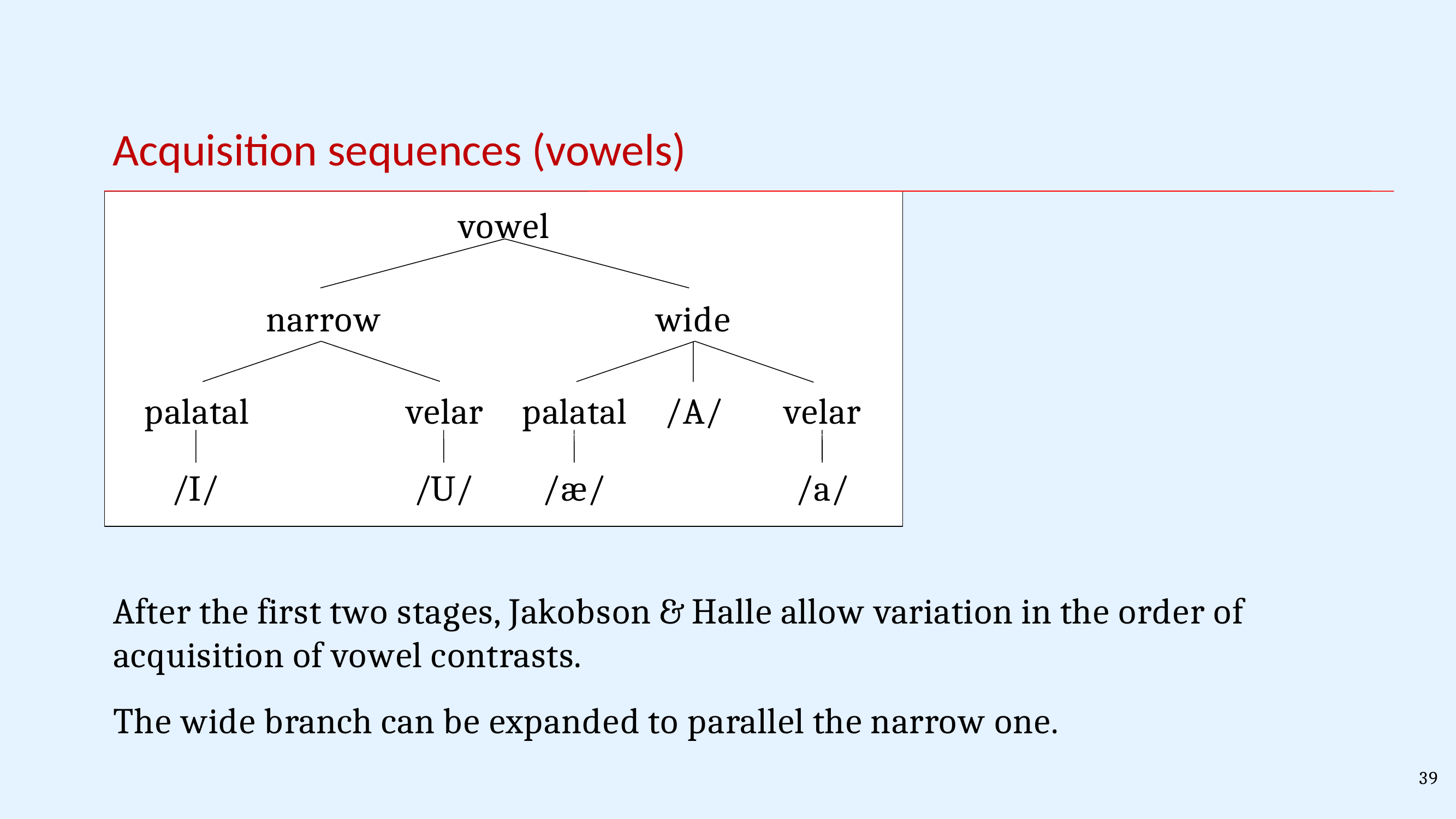

Acquisition sequences (vowels)

vowel

narrow
wide

/A/

palatal
velar

/I/
/U/

palatal
velar

/æ/
/a/
After the first two stages, Jakobson & Halle allow variation in the order of acquisition of vowel contrasts.
The wide branch can be expanded to parallel the narrow one.
39